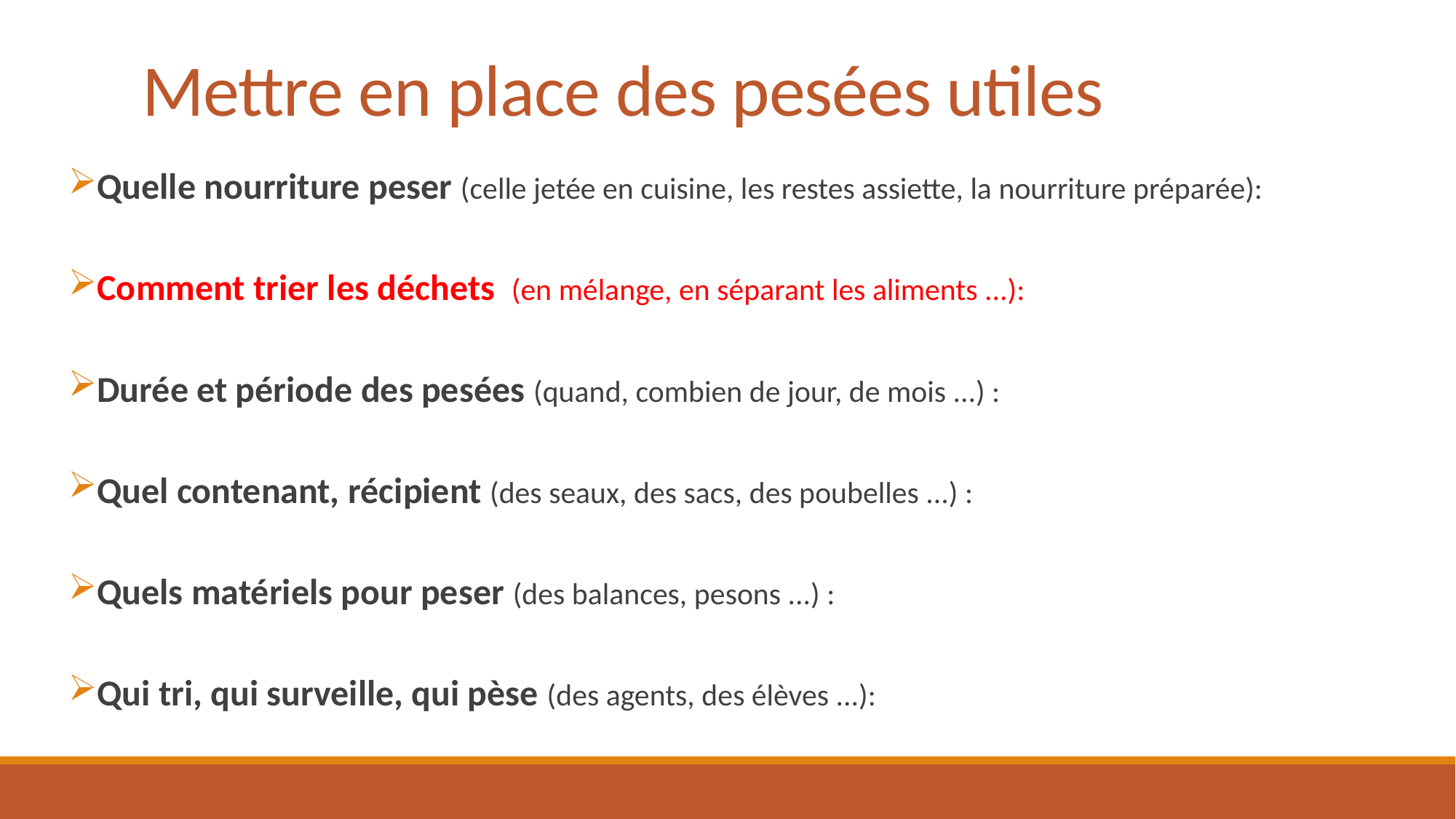

# Mettre en place des pesées utiles
Quelle nourriture peser (celle jetée en cuisine, les restes assiette, la nourriture préparée):

Comment trier les déchets  (en mélange, en séparant les aliments ...):

Durée et période des pesées (quand, combien de jour, de mois ...) :

Quel contenant, récipient (des seaux, des sacs, des poubelles ...) :

Quels matériels pour peser (des balances, pesons ...) :

Qui tri, qui surveille, qui pèse (des agents, des élèves ...):